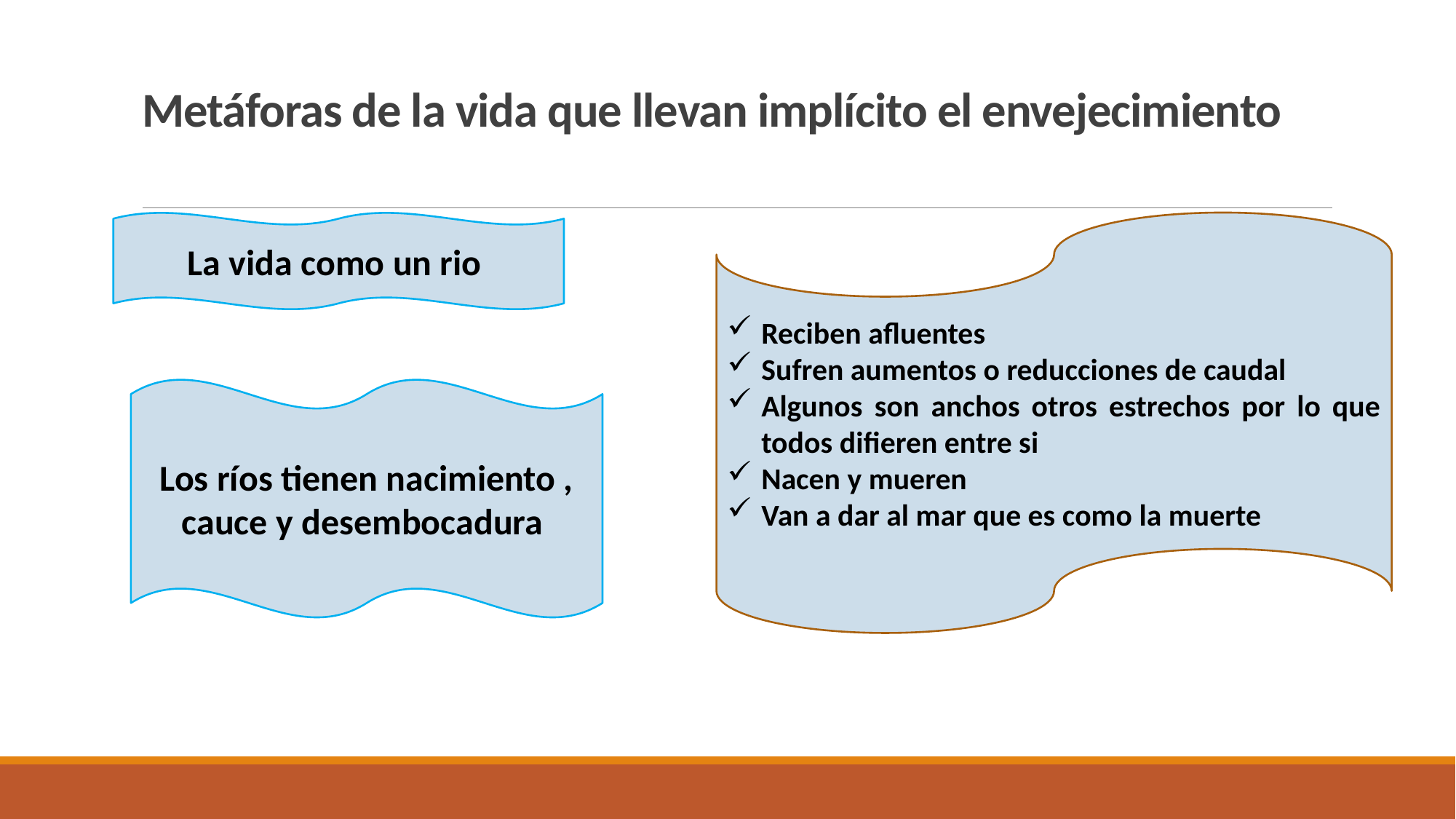

# Metáforas de la vida que llevan implícito el envejecimiento
La vida como un rio
Reciben afluentes
Sufren aumentos o reducciones de caudal
Algunos son anchos otros estrechos por lo que todos difieren entre si
Nacen y mueren
Van a dar al mar que es como la muerte
Los ríos tienen nacimiento , cauce y desembocadura